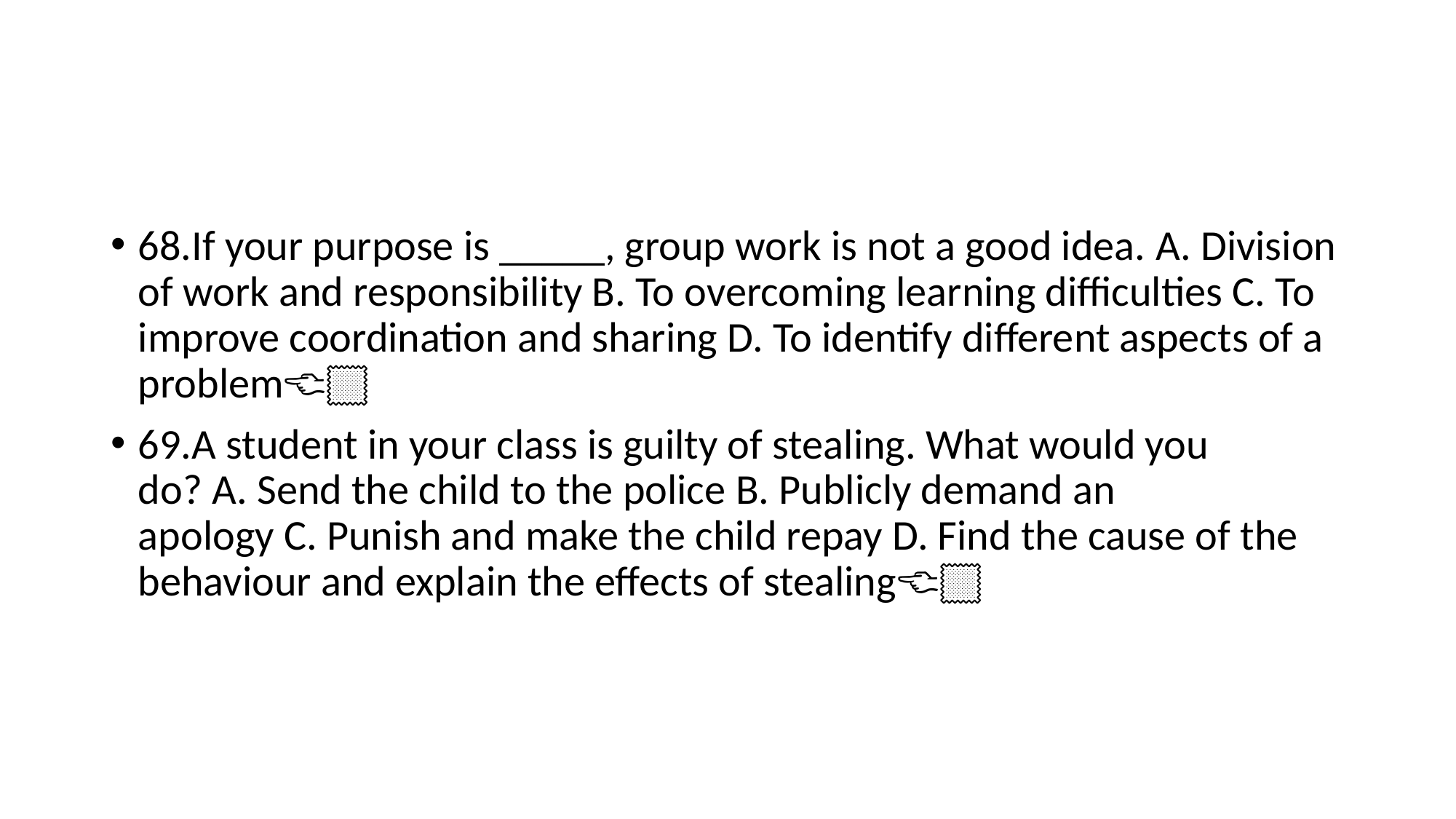

#
68.If your purpose is _____, group work is not a good idea. A. Division of work and responsibility B. To overcoming learning difficulties C. To improve coordination and sharing D. To identify different aspects of a problem👈🏻
69.A student in your class is guilty of stealing. What would you do? A. Send the child to the police B. Publicly demand an apology C. Punish and make the child repay D. Find the cause of the behaviour and explain the effects of stealing👈🏻